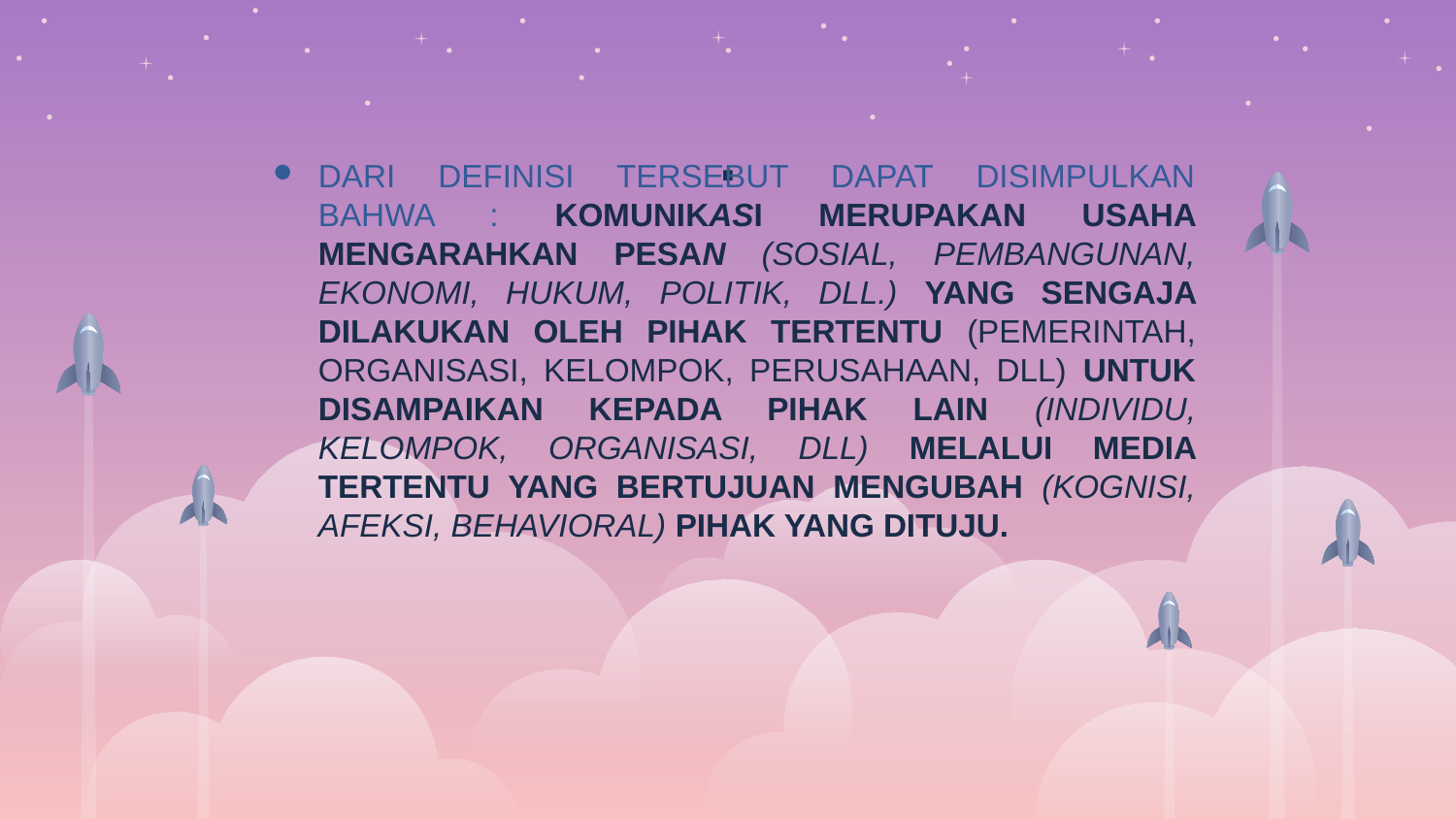

# .
DARI DEFINISI TERSEBUT DAPAT DISIMPULKAN BAHWA : KOMUNIKASI MERUPAKAN USAHA MENGARAHKAN PESAN (SOSIAL, PEMBANGUNAN, EKONOMI, HUKUM, POLITIK, DLL.) YANG SENGAJA DILAKUKAN OLEH PIHAK TERTENTU (PEMERINTAH, ORGANISASI, KELOMPOK, PERUSAHAAN, DLL) UNTUK DISAMPAIKAN KEPADA PIHAK LAIN (INDIVIDU, KELOMPOK, ORGANISASI, DLL) MELALUI MEDIA TERTENTU YANG BERTUJUAN MENGUBAH (KOGNISI, AFEKSI, BEHAVIORAL) PIHAK YANG DITUJU.